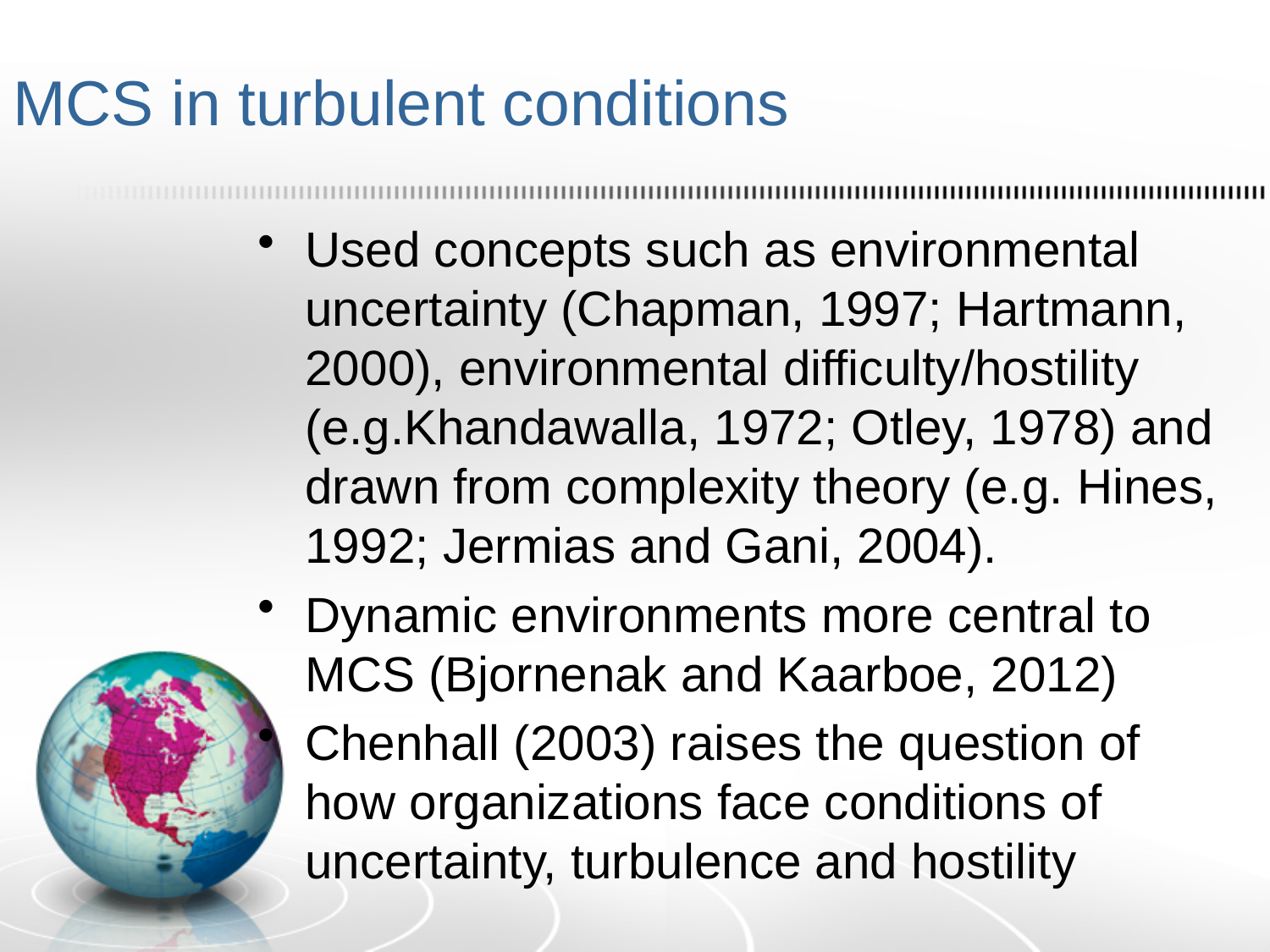

# MCS in turbulent conditions
Used concepts such as environmental uncertainty (Chapman, 1997; Hartmann, 2000), environmental difficulty/hostility (e.g.Khandawalla, 1972; Otley, 1978) and drawn from complexity theory (e.g. Hines, 1992; Jermias and Gani, 2004).
Dynamic environments more central to MCS (Bjornenak and Kaarboe, 2012)
Chenhall (2003) raises the question of how organizations face conditions of uncertainty, turbulence and hostility